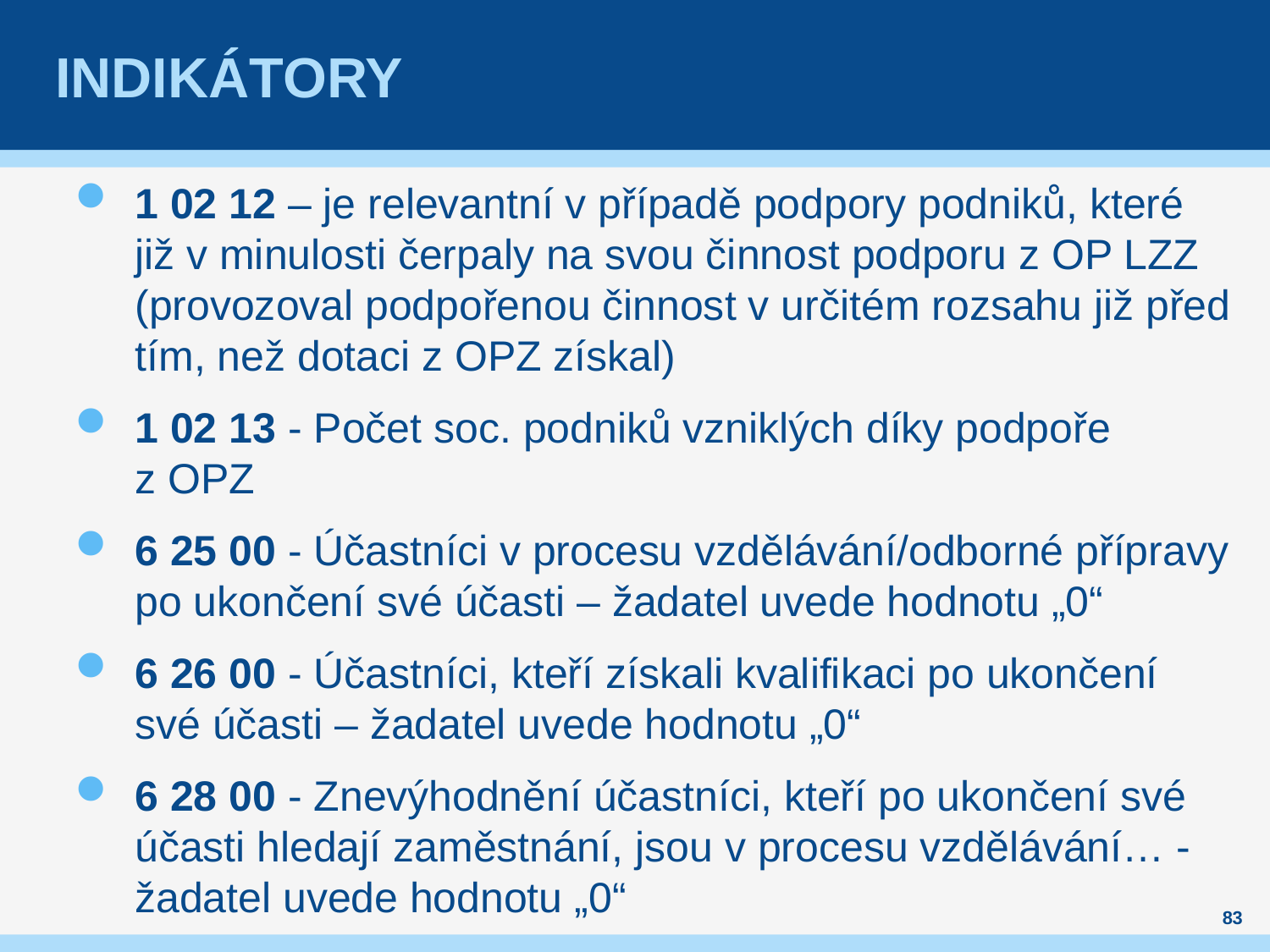

# indikátory
1 02 12 – je relevantní v případě podpory podniků, které již v minulosti čerpaly na svou činnost podporu z OP LZZ (provozoval podpořenou činnost v určitém rozsahu již před tím, než dotaci z OPZ získal)
1 02 13 - Počet soc. podniků vzniklých díky podpoře
z OPZ
6 25 00 - Účastníci v procesu vzdělávání/odborné přípravy po ukončení své účasti – žadatel uvede hodnotu „0“
6 26 00 - Účastníci, kteří získali kvalifikaci po ukončení své účasti – žadatel uvede hodnotu „0“
6 28 00 - Znevýhodnění účastníci, kteří po ukončení své účasti hledají zaměstnání, jsou v procesu vzdělávání… - žadatel uvede hodnotu „0“

83